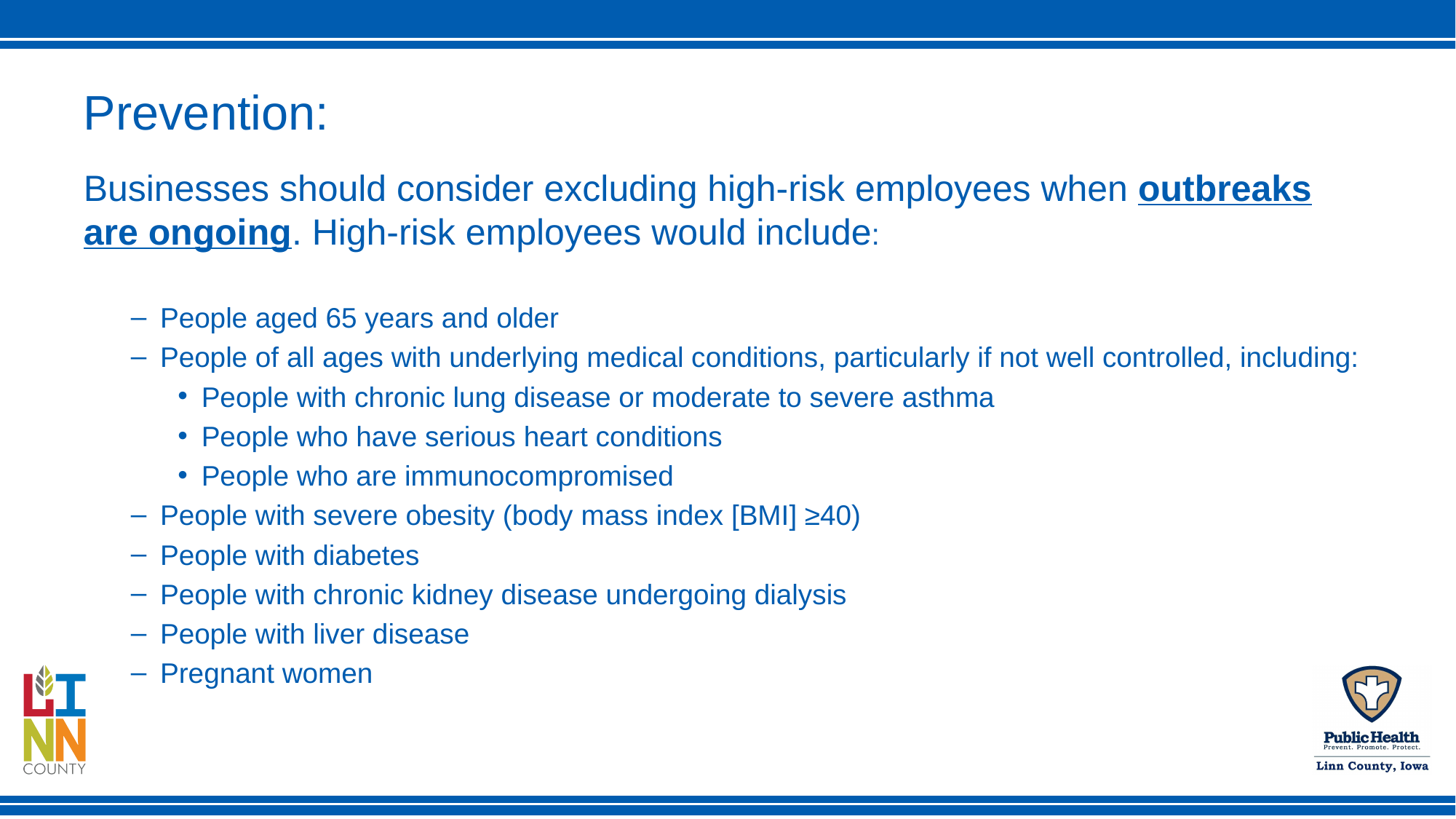

# Prevention:
Businesses should consider excluding high-risk employees when outbreaks are ongoing. High-risk employees would include:

People aged 65 years and older
People of all ages with underlying medical conditions, particularly if not well controlled, including:
People with chronic lung disease or moderate to severe asthma
People who have serious heart conditions
People who are immunocompromised
People with severe obesity (body mass index [BMI] ≥40)
People with diabetes
People with chronic kidney disease undergoing dialysis
People with liver disease
Pregnant women